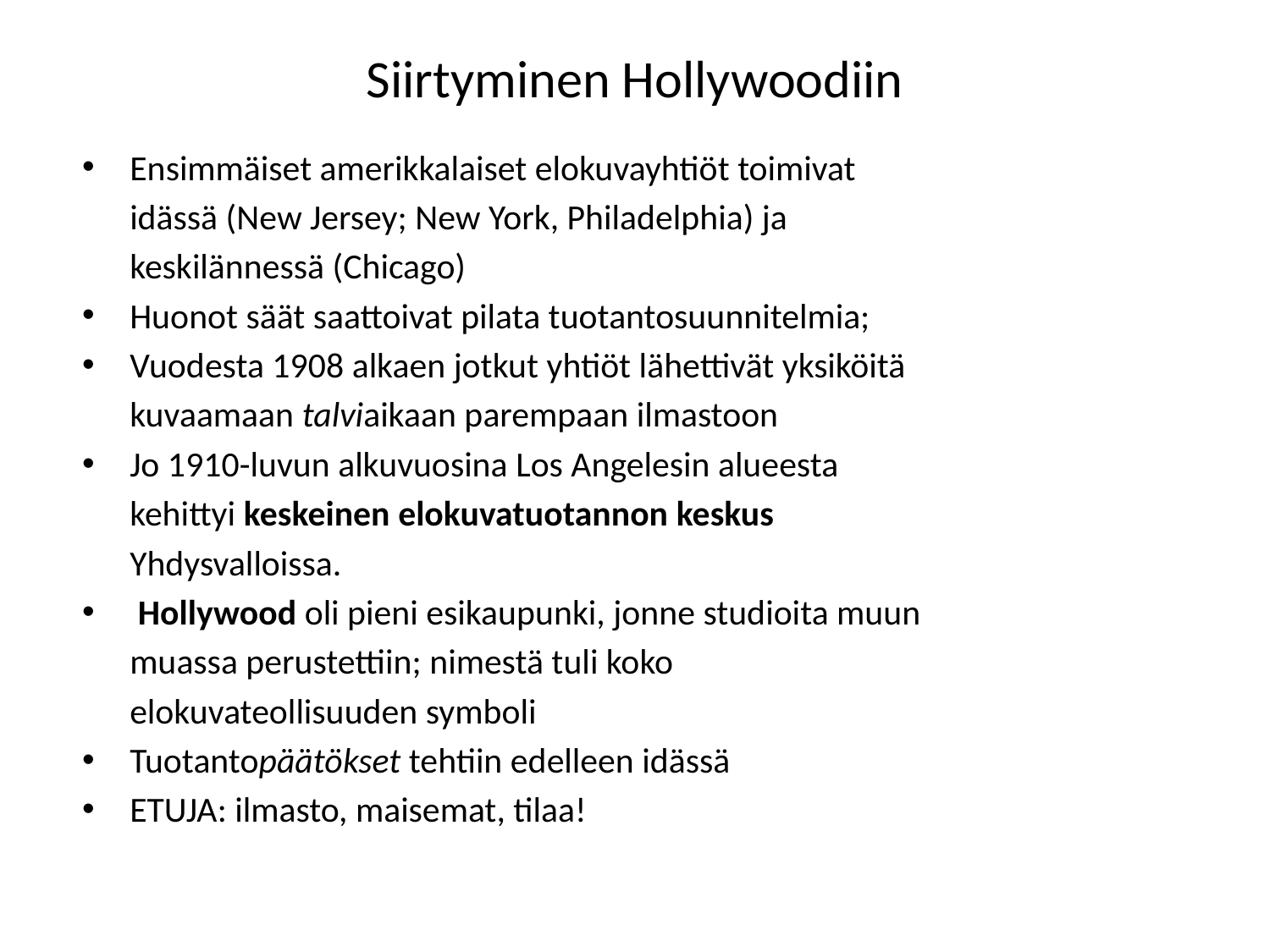

# Siirtyminen Hollywoodiin
Ensimmäiset amerikkalaiset elokuvayhtiöt toimivat
	idässä (New Jersey; New York, Philadelphia) ja
	keskilännessä (Chicago)
Huonot säät saattoivat pilata tuotantosuunnitelmia;
Vuodesta 1908 alkaen jotkut yhtiöt lähettivät yksiköitä
	kuvaamaan talviaikaan parempaan ilmastoon
Jo 1910-luvun alkuvuosina Los Angelesin alueesta
	kehittyi keskeinen elokuvatuotannon keskus
	Yhdysvalloissa.
 Hollywood oli pieni esikaupunki, jonne studioita muun
	muassa perustettiin; nimestä tuli koko
	elokuvateollisuuden symboli
Tuotantopäätökset tehtiin edelleen idässä
ETUJA: ilmasto, maisemat, tilaa!